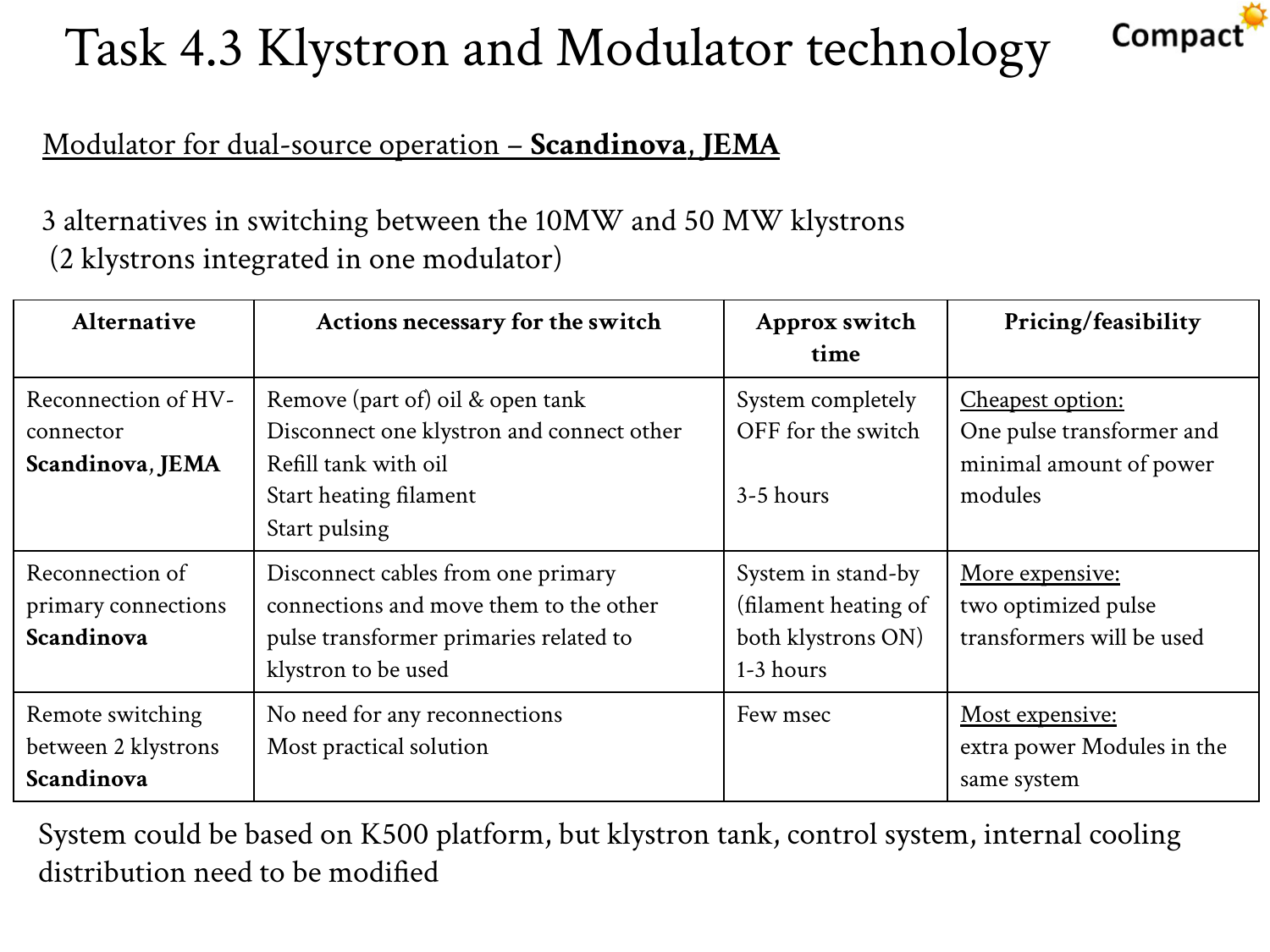

# Task 4.3 Klystron and Modulator technology
Modulator for dual-source operation – Scandinova, JEMA

3 alternatives in switching between the 10MW and 50 MW klystrons
 (2 klystrons integrated in one modulator)
| Alternative | Actions necessary for the switch | Approx switch time | Pricing/feasibility |
| --- | --- | --- | --- |
| Reconnection of HV-connector Scandinova, JEMA | Remove (part of) oil & open tank Disconnect one klystron and connect other Refill tank with oil Start heating filament Start pulsing | System completely OFF for the switch 3-5 hours | Cheapest option: One pulse transformer and minimal amount of power modules |
| Reconnection of primary connections Scandinova | Disconnect cables from one primary connections and move them to the other pulse transformer primaries related to klystron to be used | System in stand-by (filament heating of both klystrons ON) 1-3 hours | More expensive: two optimized pulse transformers will be used |
| Remote switching between 2 klystrons Scandinova | No need for any reconnections Most practical solution | Few msec | Most expensive: extra power Modules in the same system |
System could be based on K500 platform, but klystron tank, control system, internal cooling distribution need to be modified